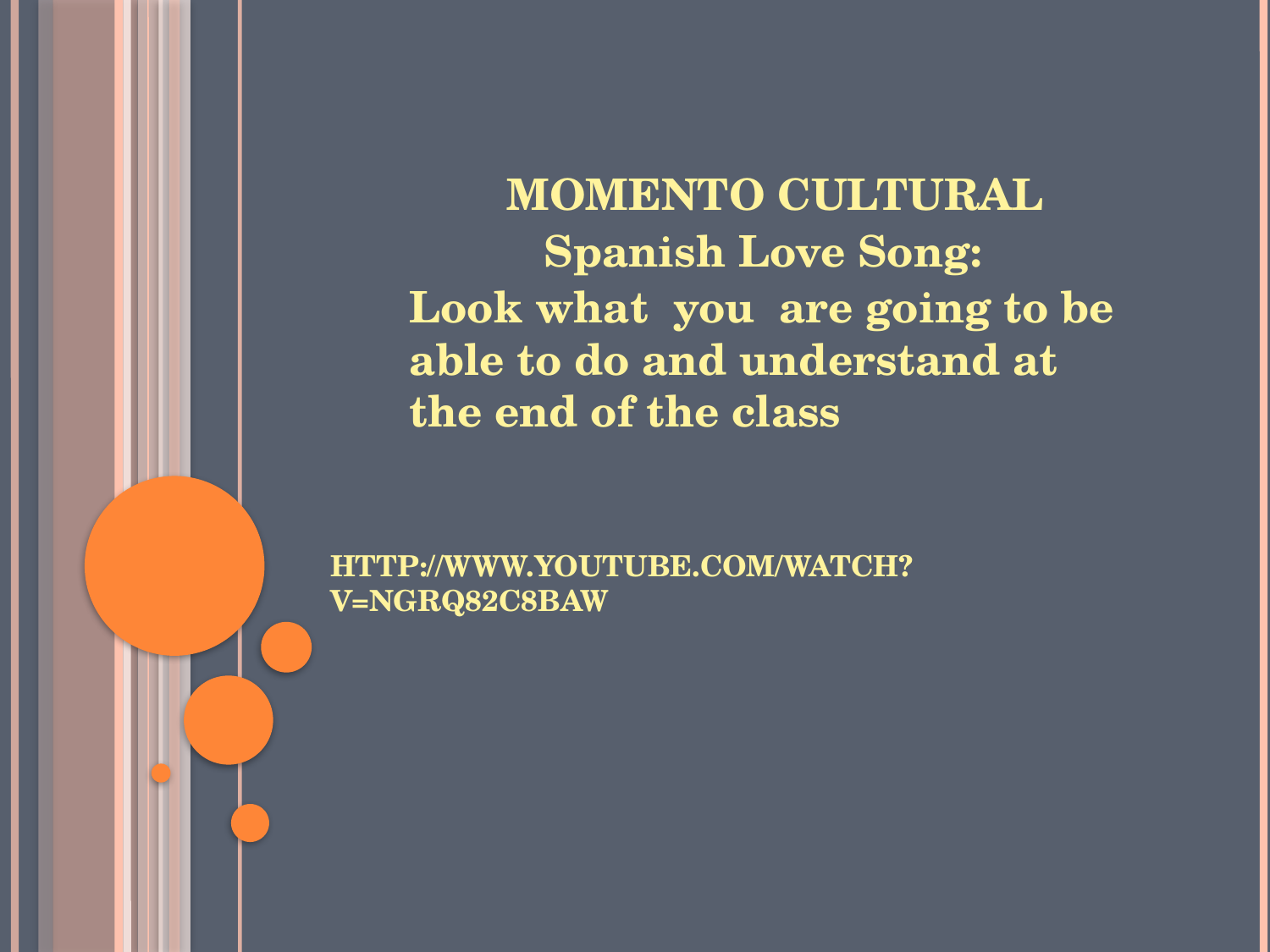

MOMENTO CULTURAL
Spanish Love Song:
Look what  you  are going to be able to do and understand at the end of the class
# http://www.youtube.com/watch?v=ngRq82c8Baw